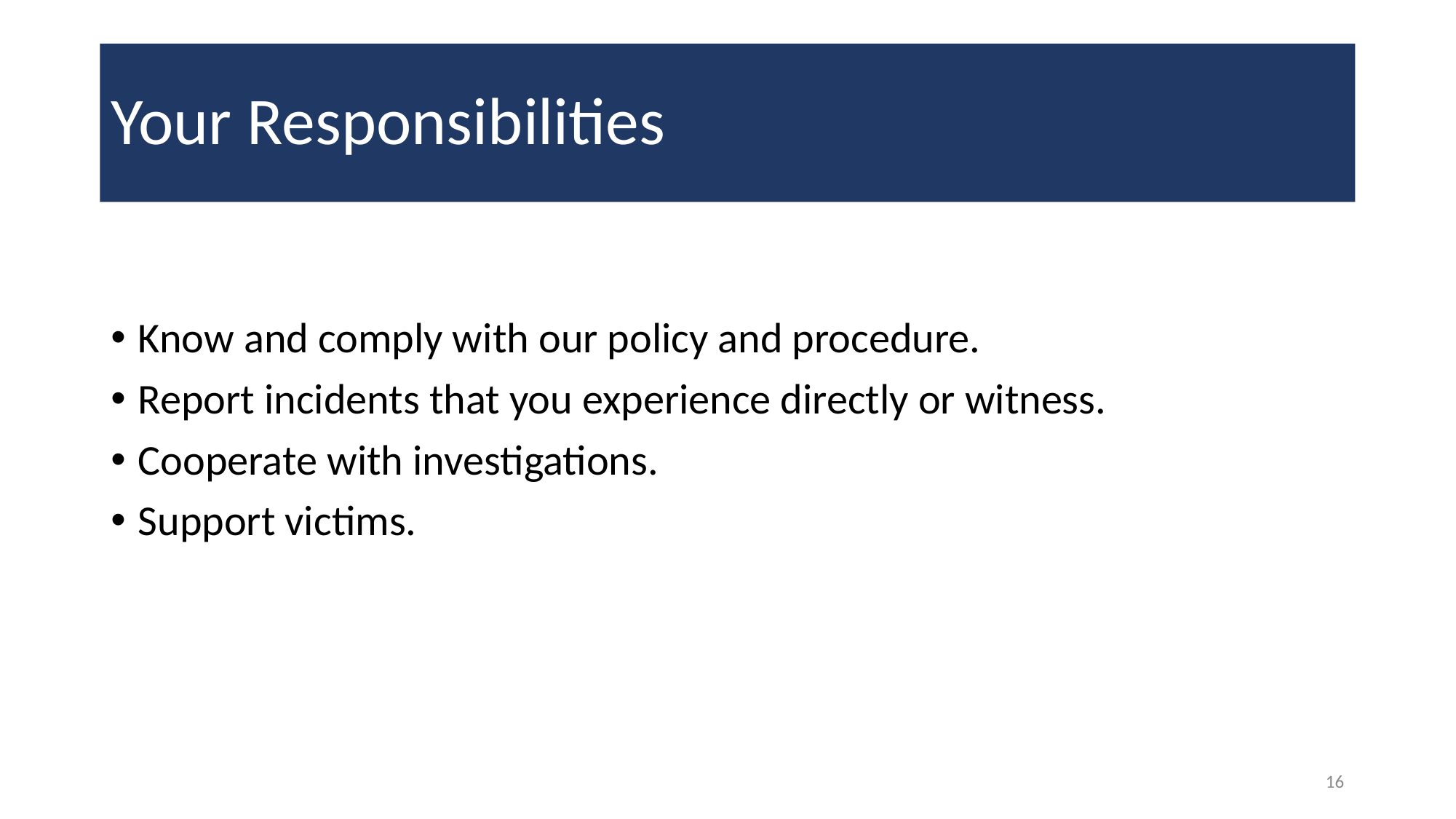

# Your Responsibilities
Know and comply with our policy and procedure.
Report incidents that you experience directly or witness.
Cooperate with investigations.
Support victims.

16